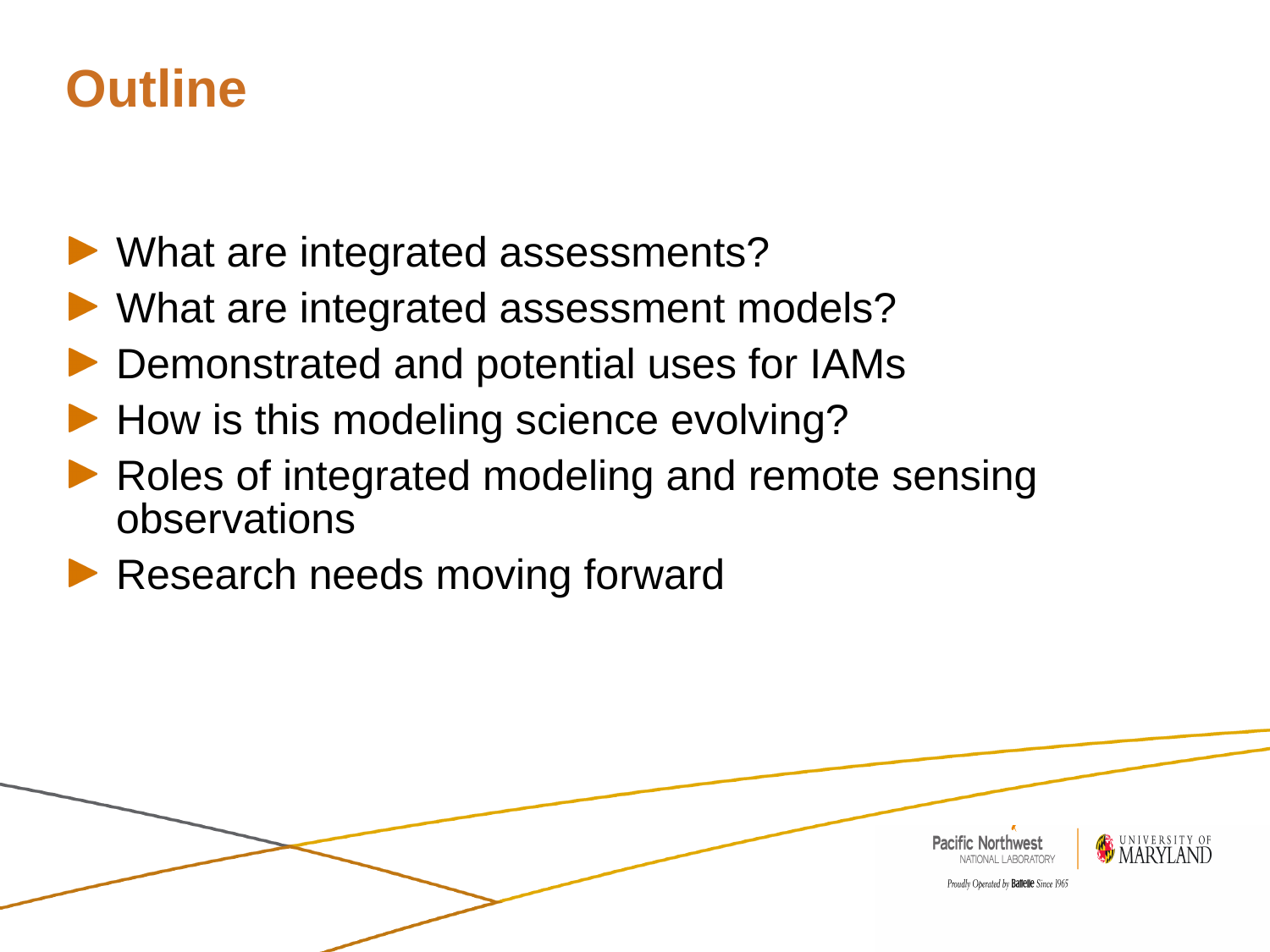

# Outline
What are integrated assessments?
What are integrated assessment models?
Demonstrated and potential uses for IAMs
How is this modeling science evolving?
Roles of integrated modeling and remote sensing observations
Research needs moving forward